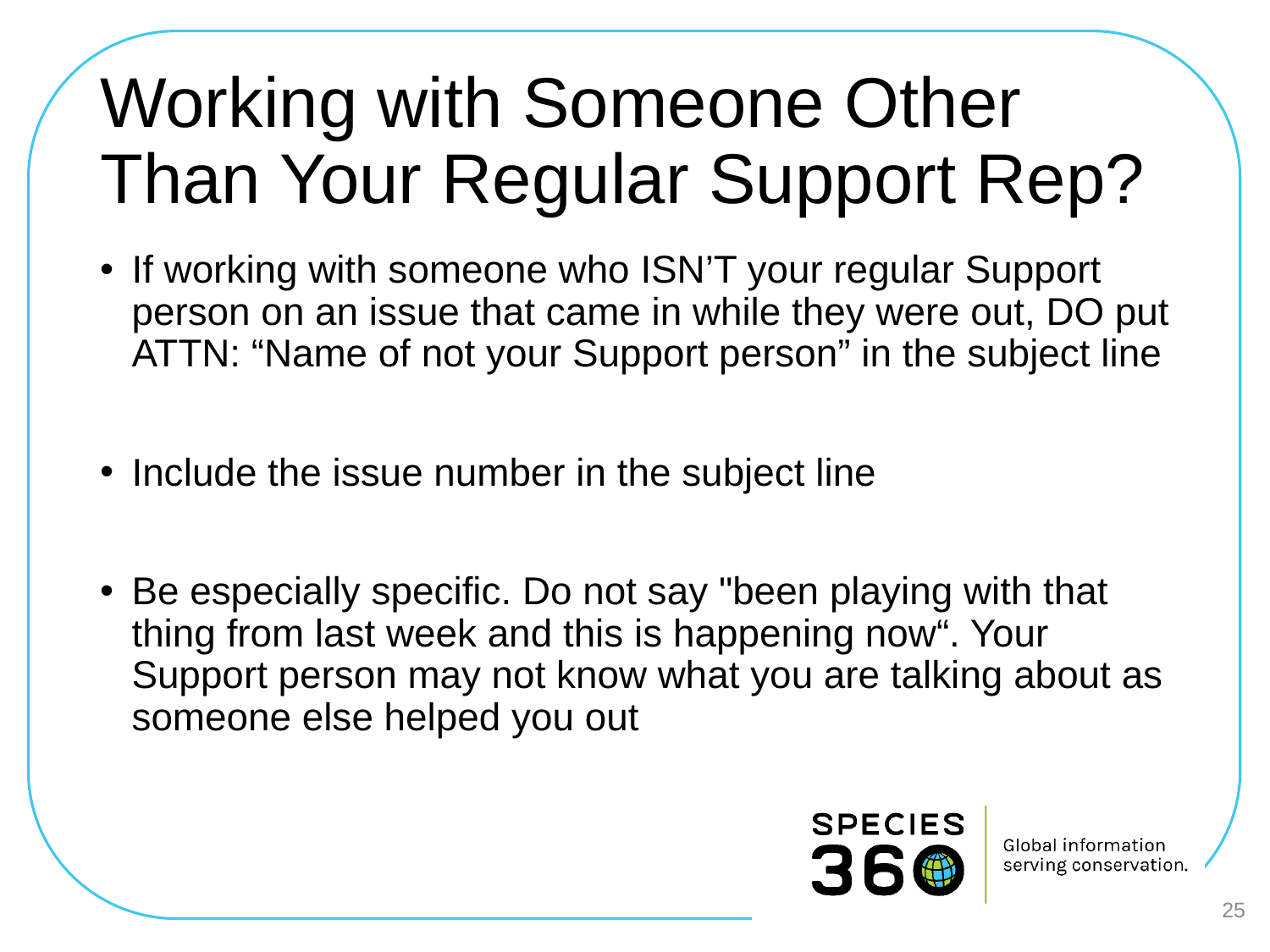

# Working with Someone Other Than Your Regular Support Rep?
If working with someone who ISN’T your regular Support person on an issue that came in while they were out, DO put ATTN: “Name of not your Support person” in the subject line

Include the issue number in the subject line

Be especially specific. Do not say "been playing with that thing from last week and this is happening now“. Your Support person may not know what you are talking about as someone else helped you out

25